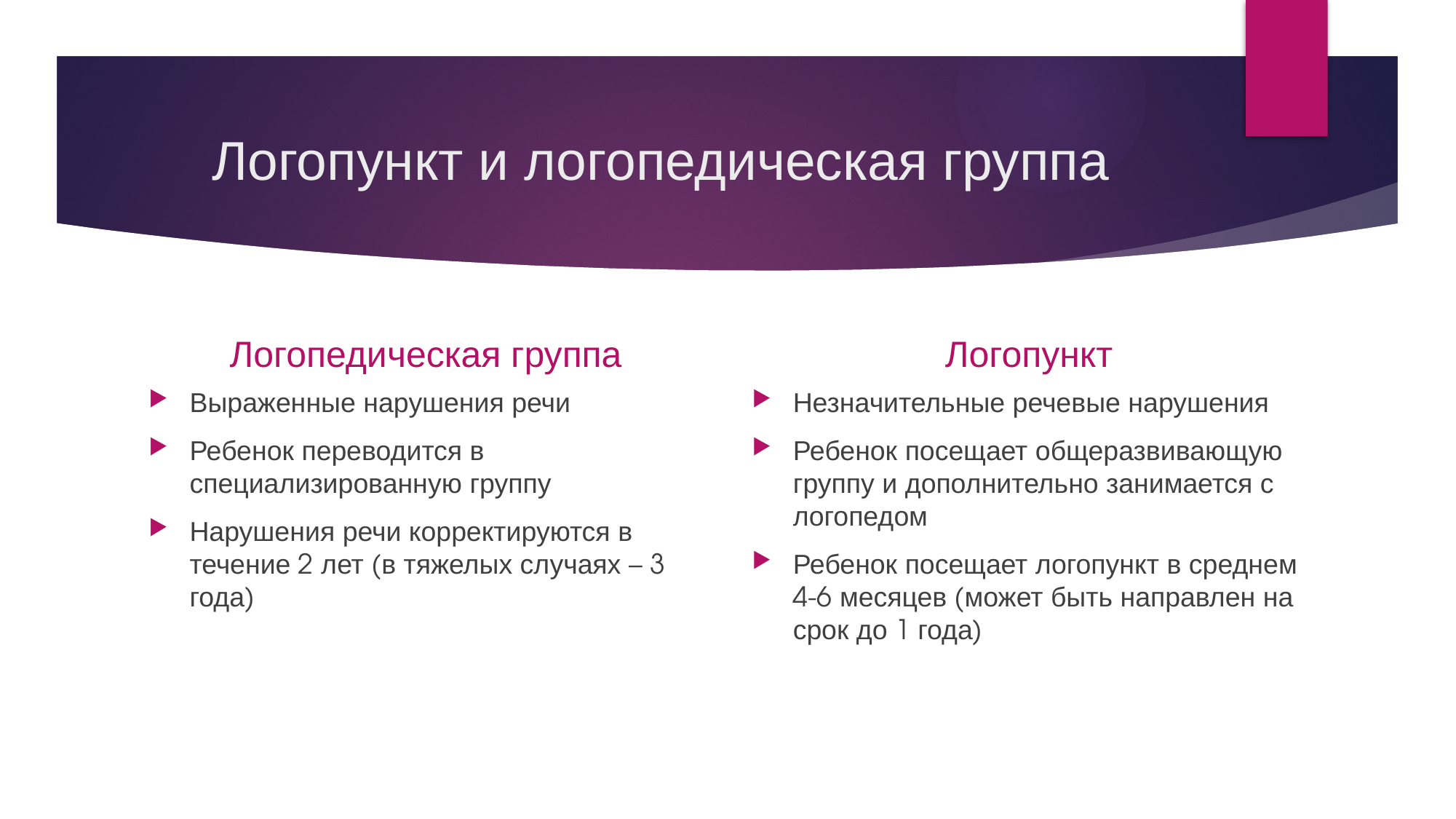

# Логопункт и логопедическая группа
Логопедическая группа
Логопункт
Выраженные нарушения речи
Ребенок переводится в специализированную группу
Нарушения речи корректируются в течение 2 лет (в тяжелых случаях – 3 года)

Незначительные речевые нарушения
Ребенок посещает общеразвивающую группу и дополнительно занимается с логопедом
Ребенок посещает логопункт в среднем 4-6 месяцев (может быть направлен на срок до 1 года)